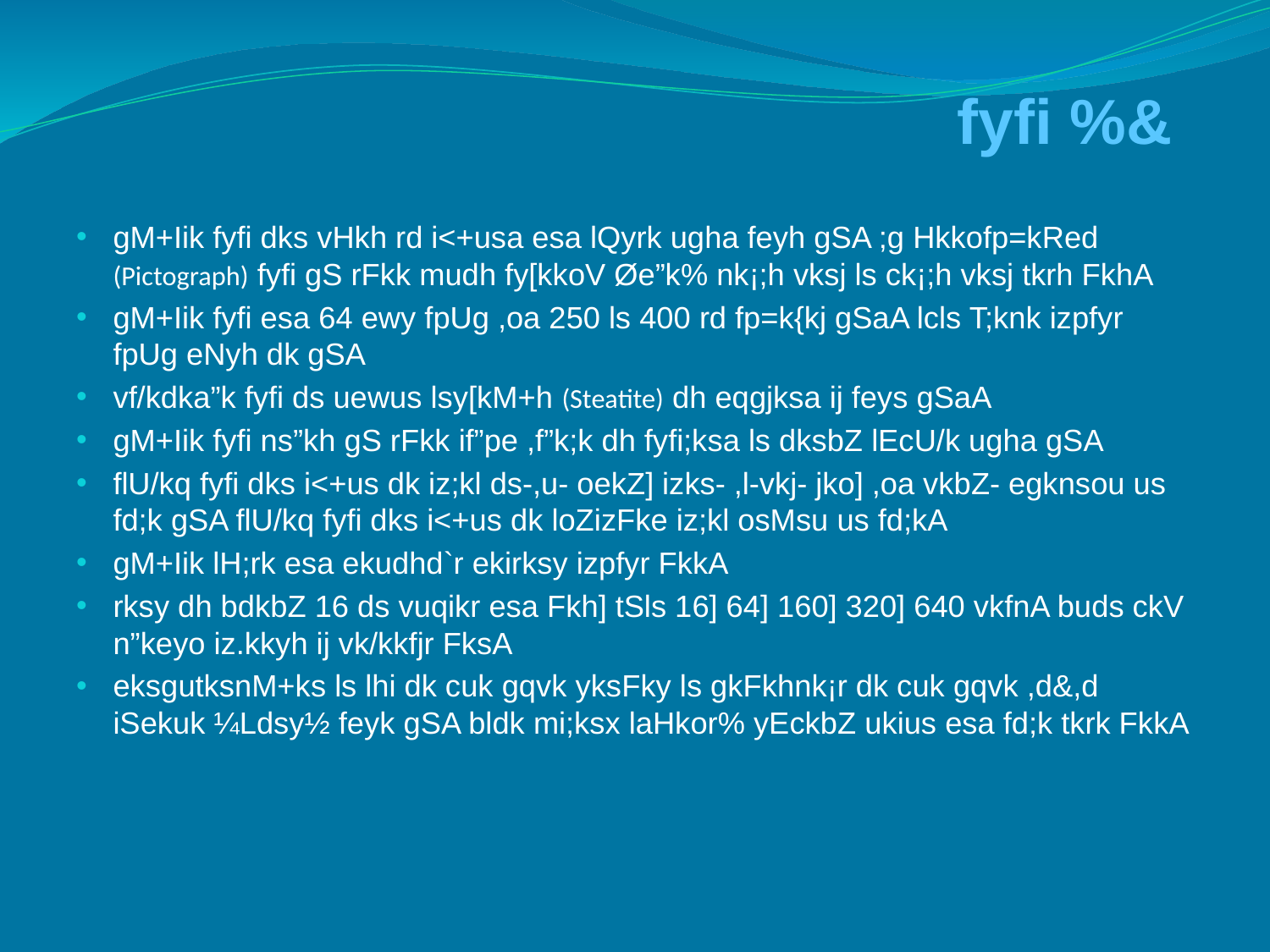

fyfi %&
gM+Iik fyfi dks vHkh rd i<+usa esa lQyrk ugha feyh gSA ;g Hkkofp=kRed (Pictograph) fyfi gS rFkk mudh fy[kkoV Øe”k% nk¡;h vksj ls ck¡;h vksj tkrh FkhA
gM+Iik fyfi esa 64 ewy fpUg ,oa 250 ls 400 rd fp=k{kj gSaA lcls T;knk izpfyr fpUg eNyh dk gSA
vf/kdka”k fyfi ds uewus lsy[kM+h (Steatite) dh eqgjksa ij feys gSaA
gM+Iik fyfi ns”kh gS rFkk if”pe ,f”k;k dh fyfi;ksa ls dksbZ lEcU/k ugha gSA
flU/kq fyfi dks i<+us dk iz;kl ds-,u- oekZ] izks- ,l-vkj- jko] ,oa vkbZ- egknsou us fd;k gSA flU/kq fyfi dks i<+us dk loZizFke iz;kl osMsu us fd;kA
gM+Iik lH;rk esa ekudhd`r ekirksy izpfyr FkkA
rksy dh bdkbZ 16 ds vuqikr esa Fkh] tSls 16] 64] 160] 320] 640 vkfnA buds ckV n”keyo iz.kkyh ij vk/kkfjr FksA
eksgutksnM+ks ls lhi dk cuk gqvk yksFky ls gkFkhnk¡r dk cuk gqvk ,d&,d iSekuk ¼Ldsy½ feyk gSA bldk mi;ksx laHkor% yEckbZ ukius esa fd;k tkrk FkkA